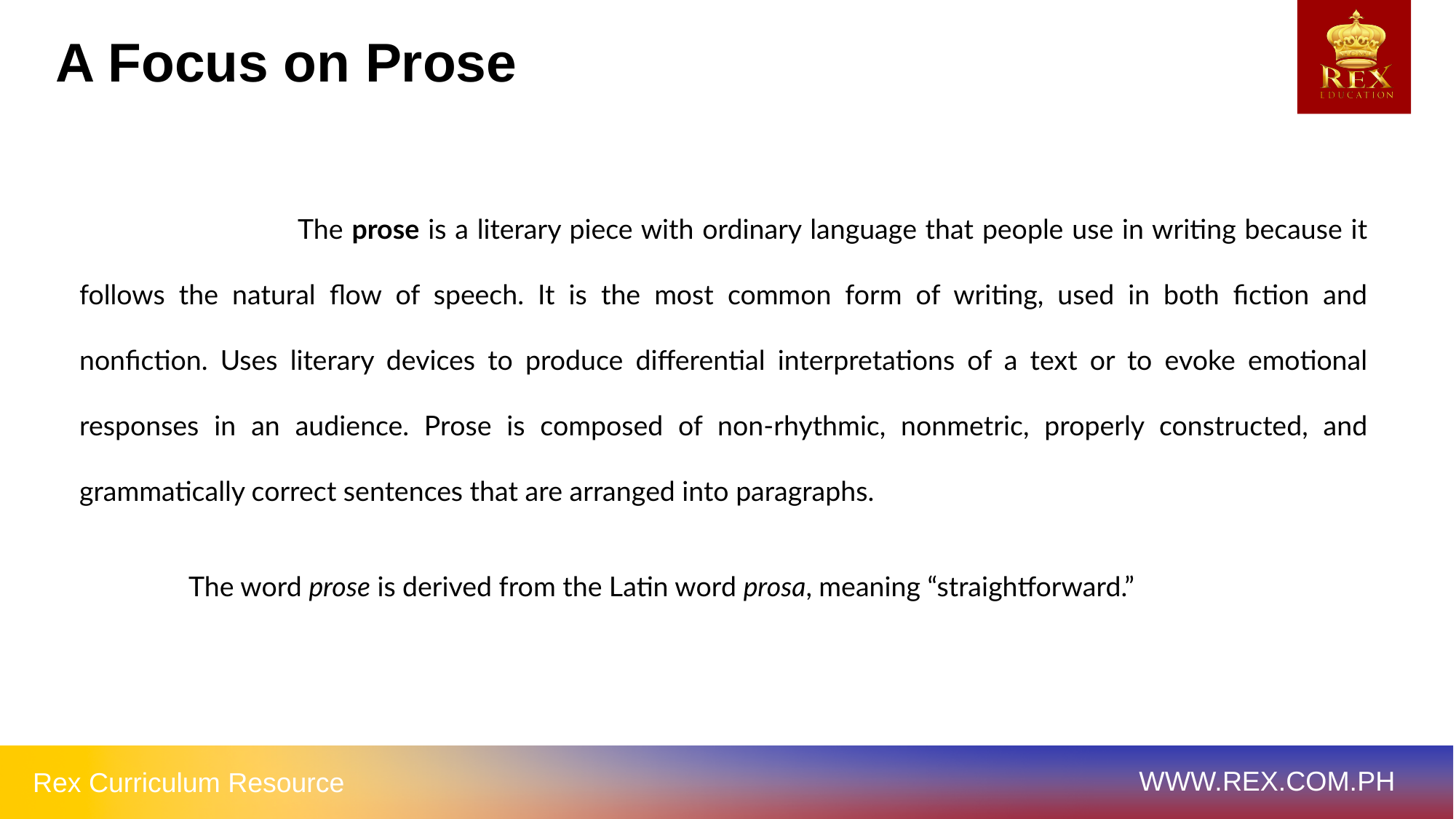

A Focus on Prose
		The prose is a literary piece with ordinary language that people use in writing because it follows the natural flow of speech. It is the most common form of writing, used in both fiction and nonfiction. Uses literary devices to produce differential interpretations of a text or to evoke emotional responses in an audience. Prose is composed of non-rhythmic, nonmetric, properly constructed, and grammatically correct sentences that are arranged into paragraphs.
	The word prose is derived from the Latin word prosa, meaning “straightforward.”